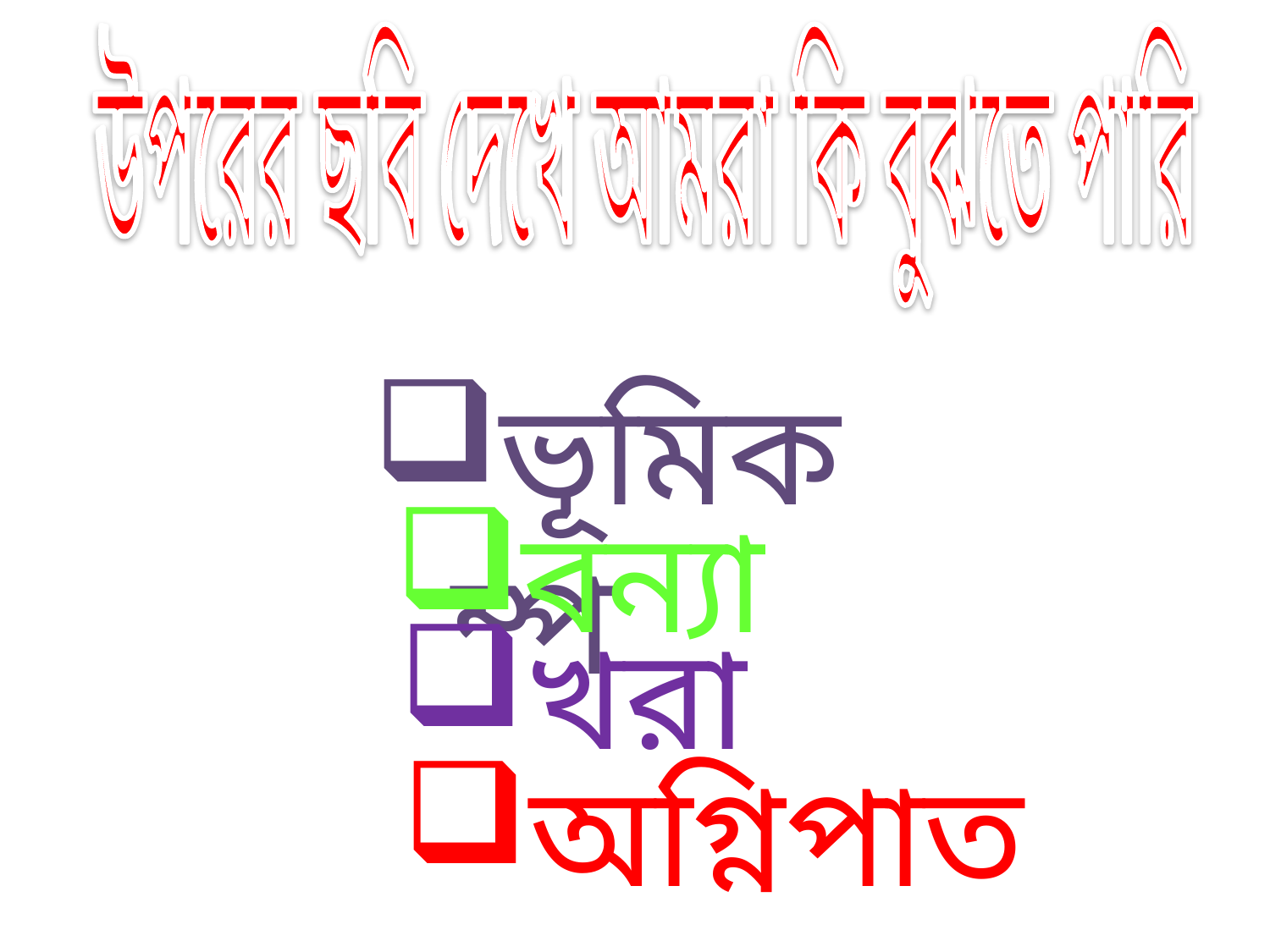

উপরের ছবি দেখে আমরা কি বুঝতে পারি
ভূমিকম্প
বন্যা
খরা
অগ্নিপাত